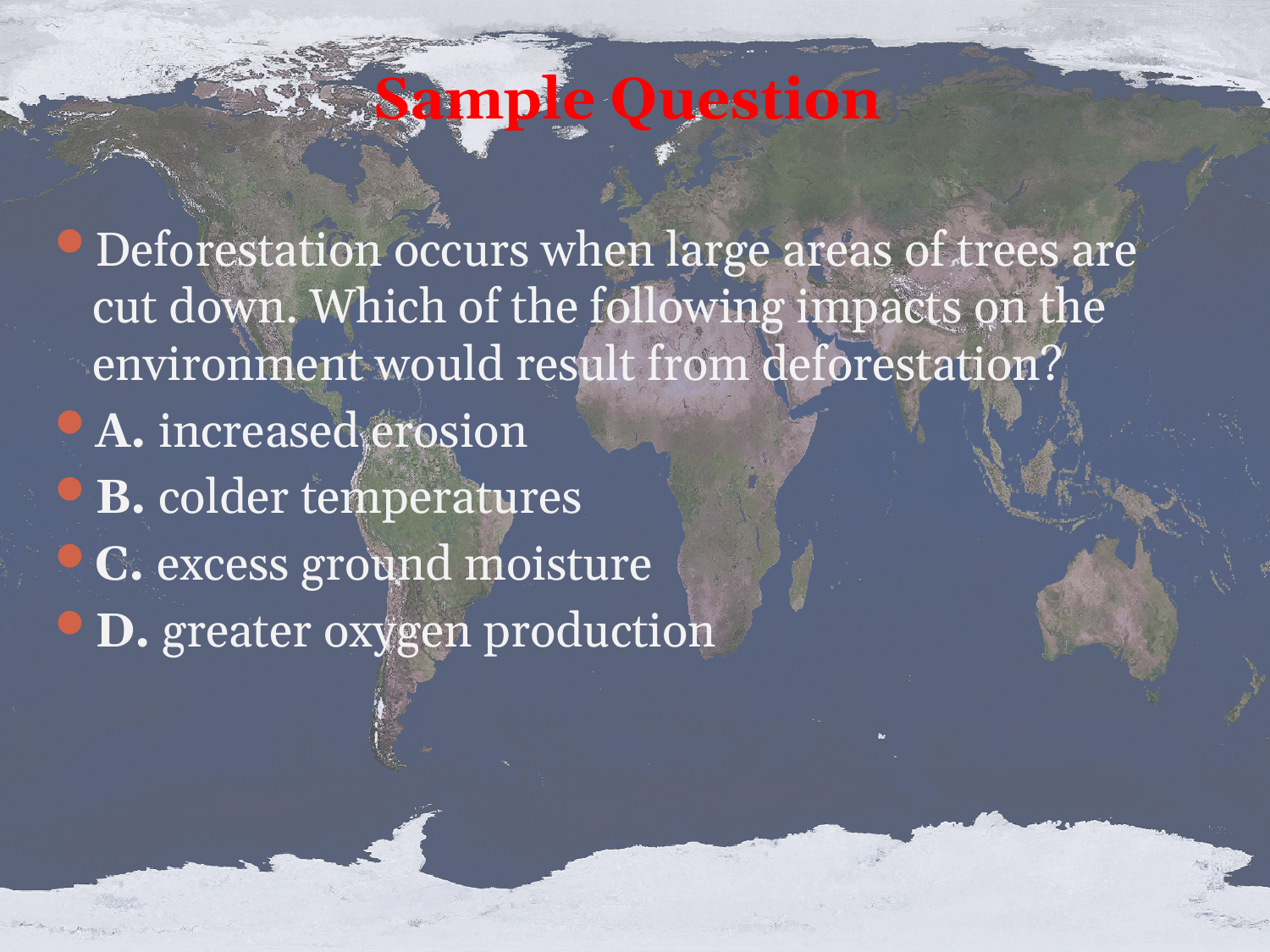

# Sample Question
Deforestation occurs when large areas of trees are cut down. Which of the following impacts on the environment would result from deforestation?
A. increased erosion
B. colder temperatures
C. excess ground moisture
D. greater oxygen production